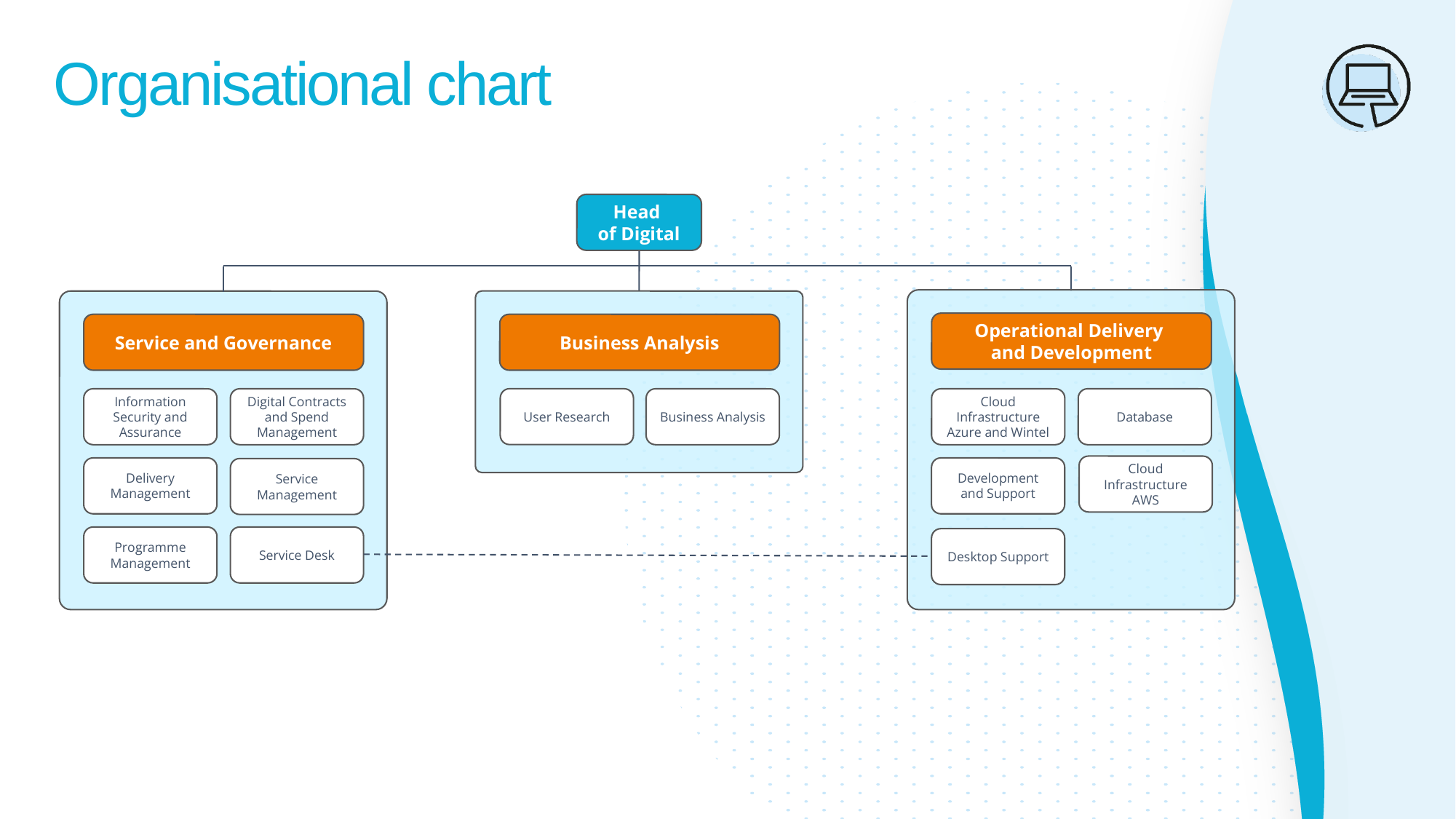

Organisational chart
Head
of Digital

Operational Delivery
and Development
Service and Governance
Business Analysis
User Research
Information Security and Assurance
Digital Contracts and Spend Management
Business Analysis
Cloud Infrastructure Azure and Wintel
Database
Cloud Infrastructure AWS
Delivery Management
Development and Support
Service Management
Programme Management
Service Desk
Desktop Support